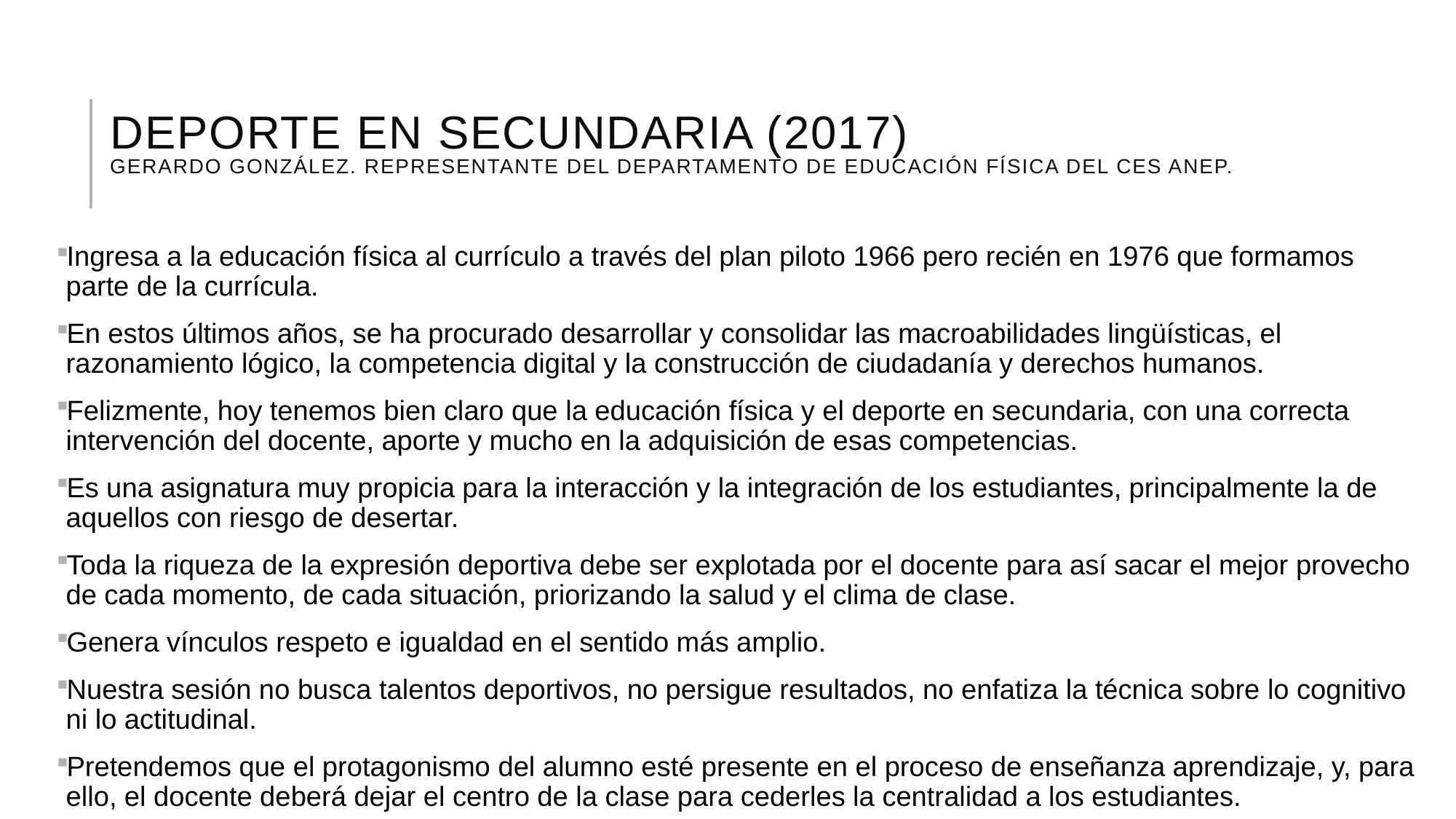

# Deporte en secundaria (2017) Gerardo González. Representante del departamento de educación física del CES ANEP.

Ingresa a la educación física al currículo a través del plan piloto 1966 pero recién en 1976 que formamos parte de la currícula.
En estos últimos años, se ha procurado desarrollar y consolidar las macroabilidades lingüísticas, el razonamiento lógico, la competencia digital y la construcción de ciudadanía y derechos humanos.
Felizmente, hoy tenemos bien claro que la educación física y el deporte en secundaria, con una correcta intervención del docente, aporte y mucho en la adquisición de esas competencias.
Es una asignatura muy propicia para la interacción y la integración de los estudiantes, principalmente la de aquellos con riesgo de desertar.
Toda la riqueza de la expresión deportiva debe ser explotada por el docente para así sacar el mejor provecho de cada momento, de cada situación, priorizando la salud y el clima de clase.
Genera vínculos respeto e igualdad en el sentido más amplio.
Nuestra sesión no busca talentos deportivos, no persigue resultados, no enfatiza la técnica sobre lo cognitivo ni lo actitudinal.
Pretendemos que el protagonismo del alumno esté presente en el proceso de enseñanza aprendizaje, y, para ello, el docente deberá dejar el centro de la clase para cederles la centralidad a los estudiantes.